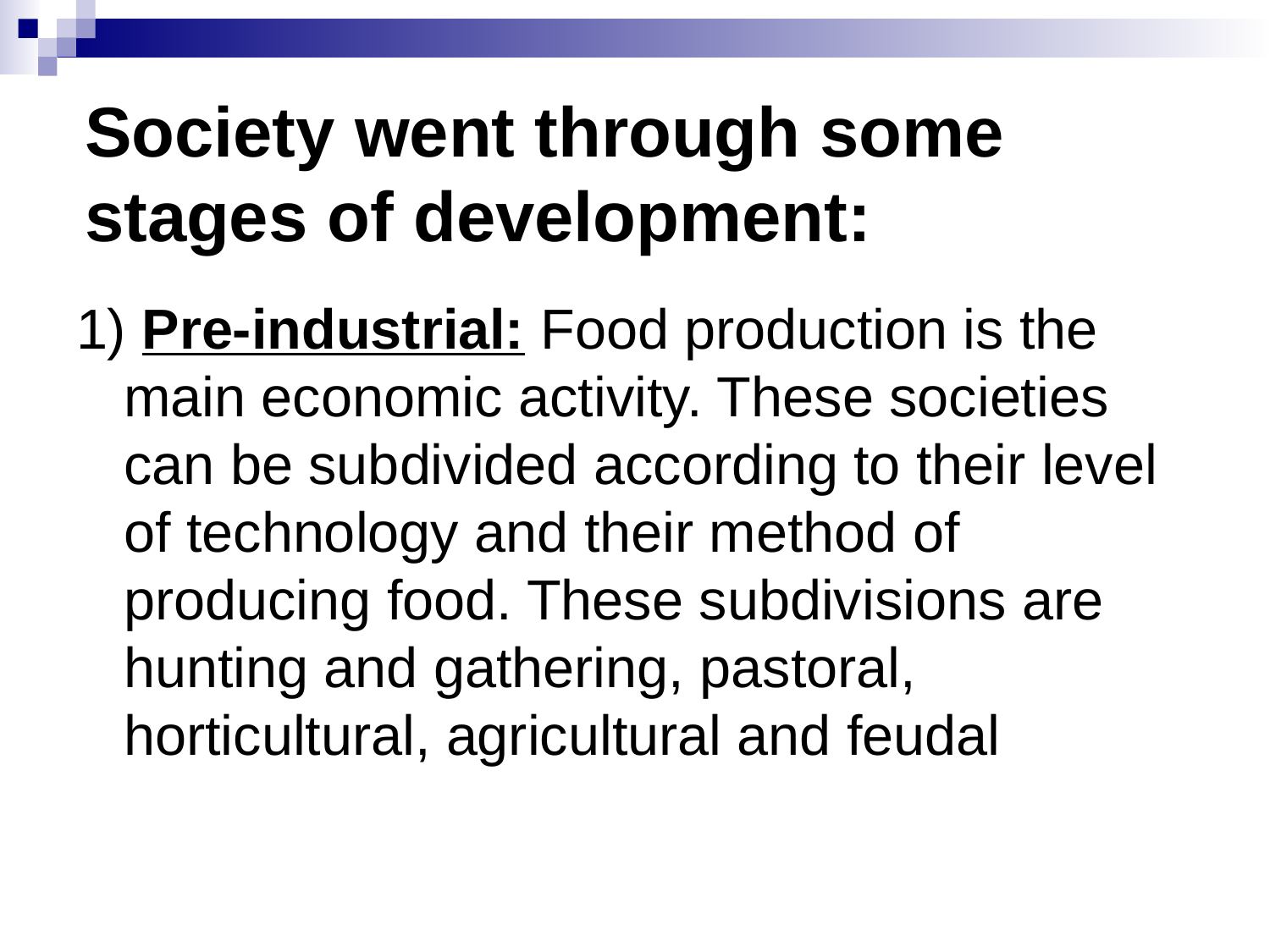

# Society went through some stages of development:
1) Pre-industrial: Food production is the main economic activity. These societies can be subdivided according to their level of technology and their method of producing food. These subdivisions are hunting and gathering, pastoral, horticultural, agricultural and feudal